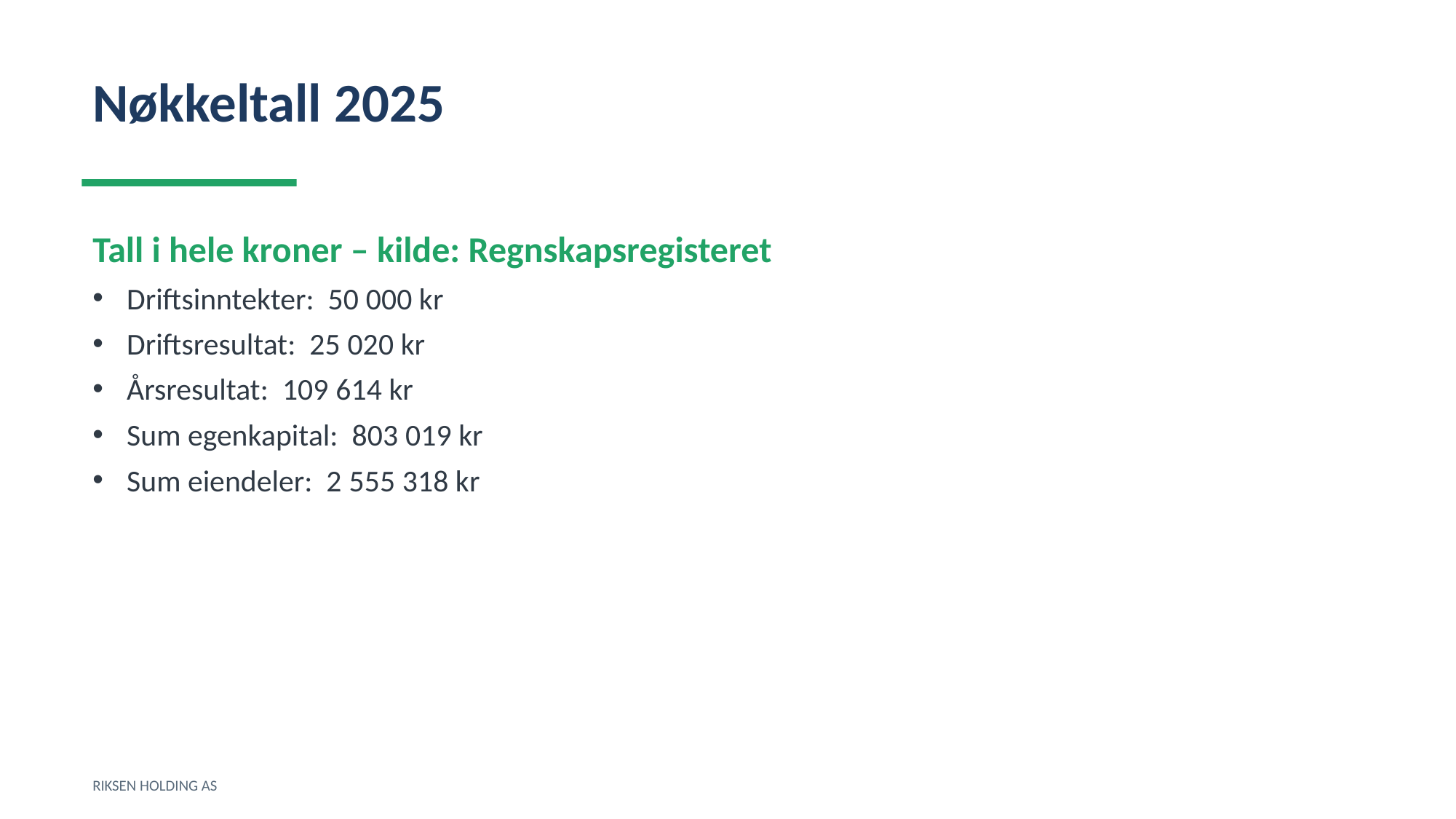

Nøkkeltall 2025

Tall i hele kroner – kilde: Regnskapsregisteret
Driftsinntekter:  50 000 kr
Driftsresultat:  25 020 kr
Årsresultat:  109 614 kr
Sum egenkapital:  803 019 kr
Sum eiendeler:  2 555 318 kr
RIKSEN HOLDING AS